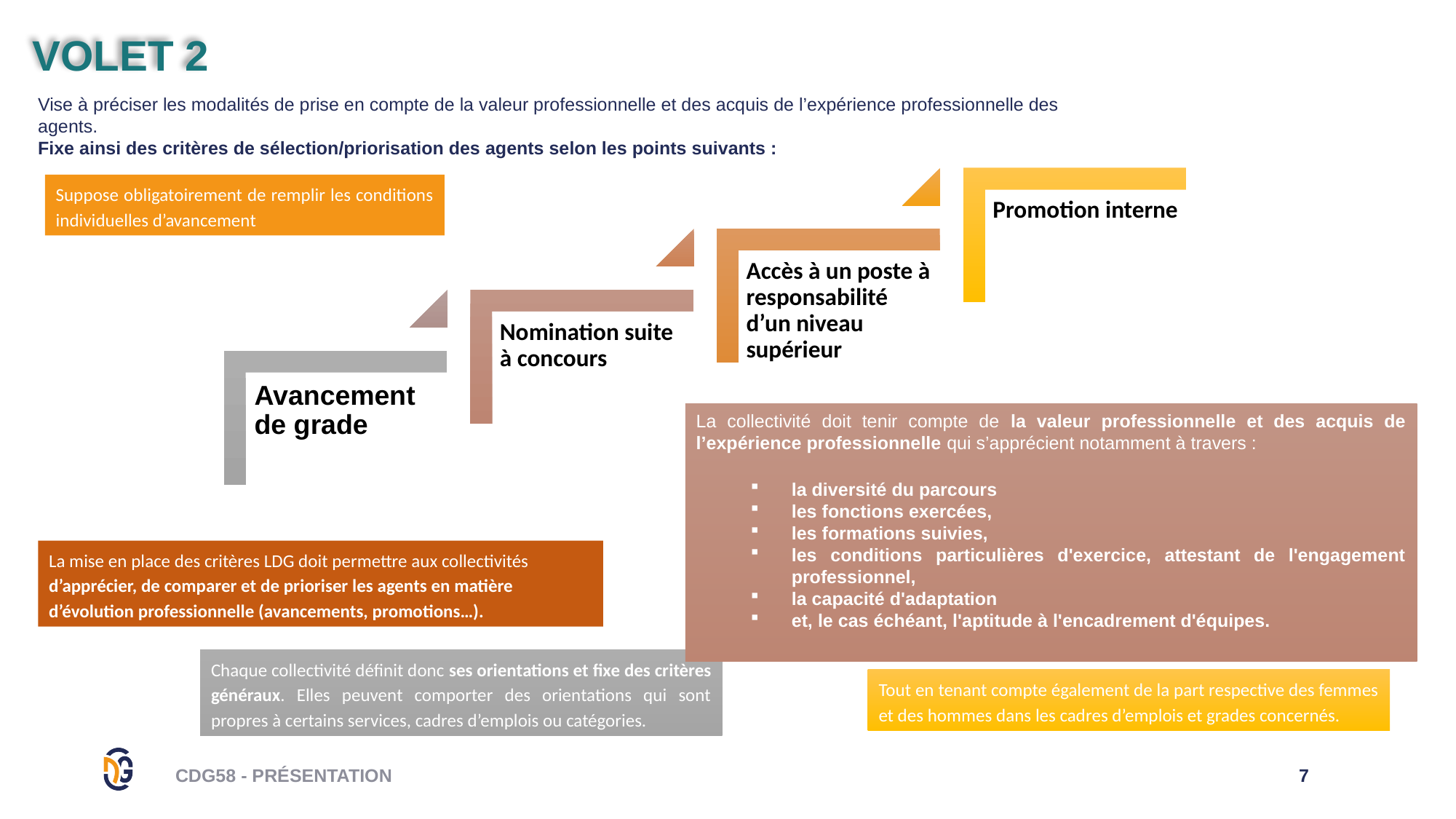

# VOLET 2
Vise à préciser les modalités de prise en compte de la valeur professionnelle et des acquis de l’expérience professionnelle des agents.
Fixe ainsi des critères de sélection/priorisation des agents selon les points suivants :
Avancement de grade
Nomination suite à concours
Accès à un poste à responsabilité d’un niveau supérieur
Promotion interne
Suppose obligatoirement de remplir les conditions individuelles d’avancement
La collectivité doit tenir compte de la valeur professionnelle et des acquis de l’expérience professionnelle qui s’apprécient notamment à travers :

la diversité du parcours
les fonctions exercées,
les formations suivies,
les conditions particulières d'exercice, attestant de l'engagement professionnel,
la capacité d'adaptation
et, le cas échéant, l'aptitude à l'encadrement d'équipes.

La mise en place des critères LDG doit permettre aux collectivités d’apprécier, de comparer et de prioriser les agents en matière d’évolution professionnelle (avancements, promotions…).
Chaque collectivité définit donc ses orientations et fixe des critères généraux. Elles peuvent comporter des orientations qui sont propres à certains services, cadres d’emplois ou catégories.
Tout en tenant compte également de la part respective des femmes et des hommes dans les cadres d’emplois et grades concernés.
CDG58 - PRÉSENTATION